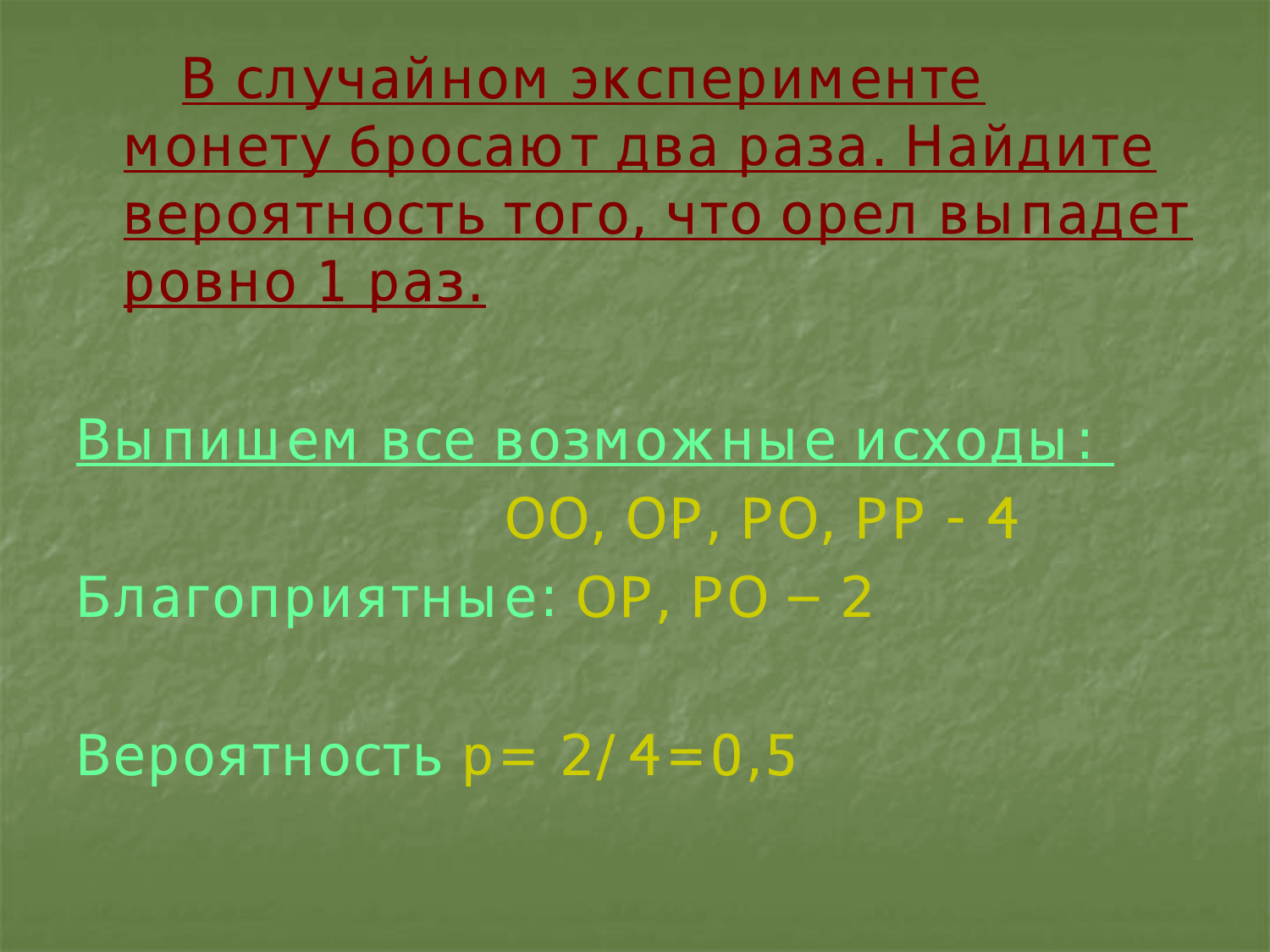

В случайном эксперименте монету бросают два раза. Найдите вероятность того, что орел выпадет ровно 1 раз.

Выпишем все возможные исходы:
                          ОО, ОР, РО, РР - 4
Благоприятные: ОР, РО – 2

Вероятность p= 2/4=0,5